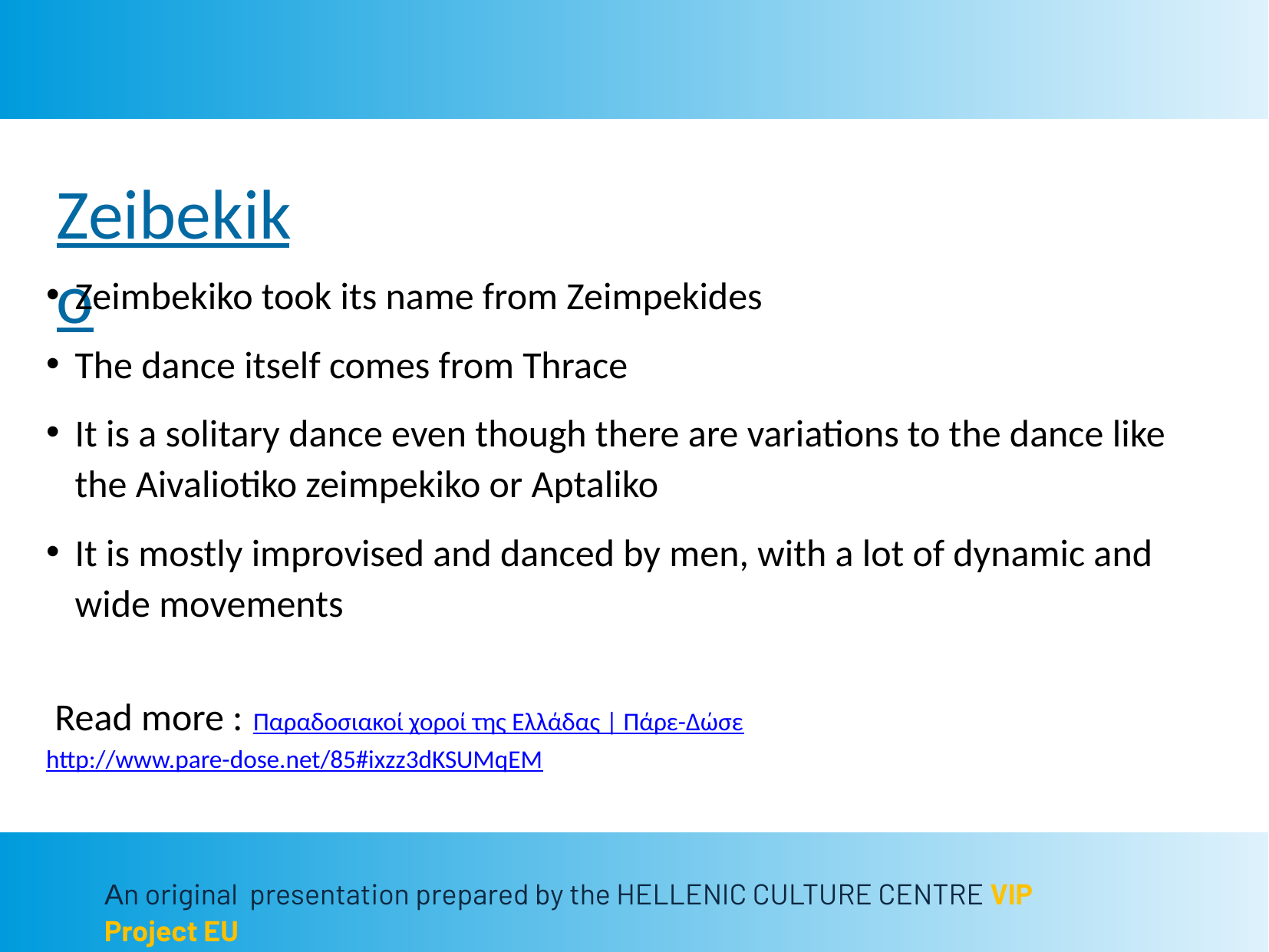

Zeibekiko
Zeimbekiko took its name from Zeimpekides
The dance itself comes from Thrace
It is a solitary dance even though there are variations to the dance like the Aivaliotiko zeimpekiko or Aptaliko
It is mostly improvised and danced by men, with a lot of dynamic and wide movements
 Read more : Παραδοσιακοί χοροί της Ελλάδας | Πάρε-Δώσε http://www.pare-dose.net/85#ixzz3dKSUMqEM
Αn original  presentation prepared by the HELLENIC CULTURE CENTRE VIP Project EU